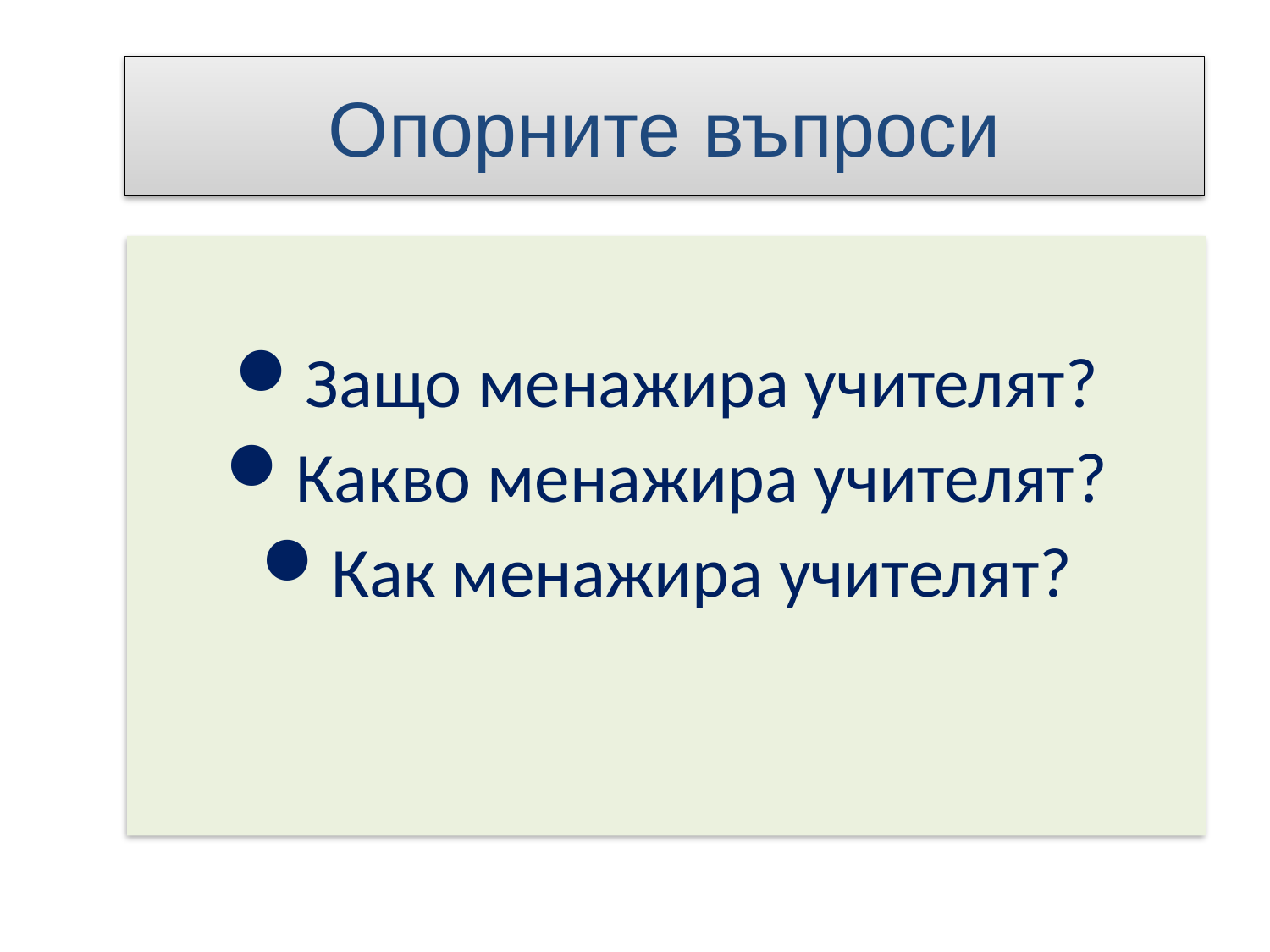

# Опорните въпроси

Защо менажира учителят?
Какво менажира учителят?
Как менажира учителят?